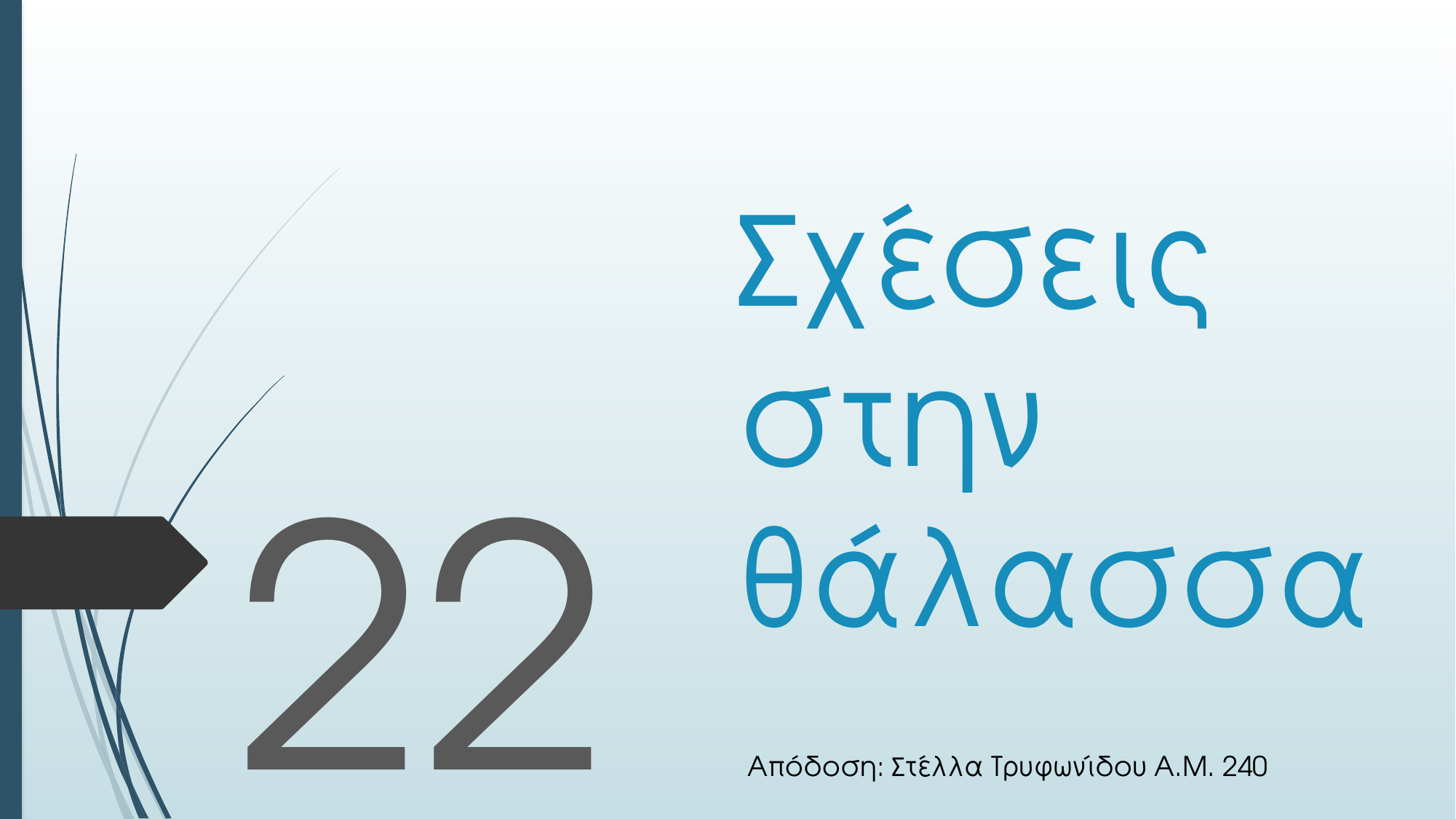

# Σχέσεις στην θάλασσα
22
Απόδοση: Στέλλα Τρυφωνίδου Α.Μ. 240